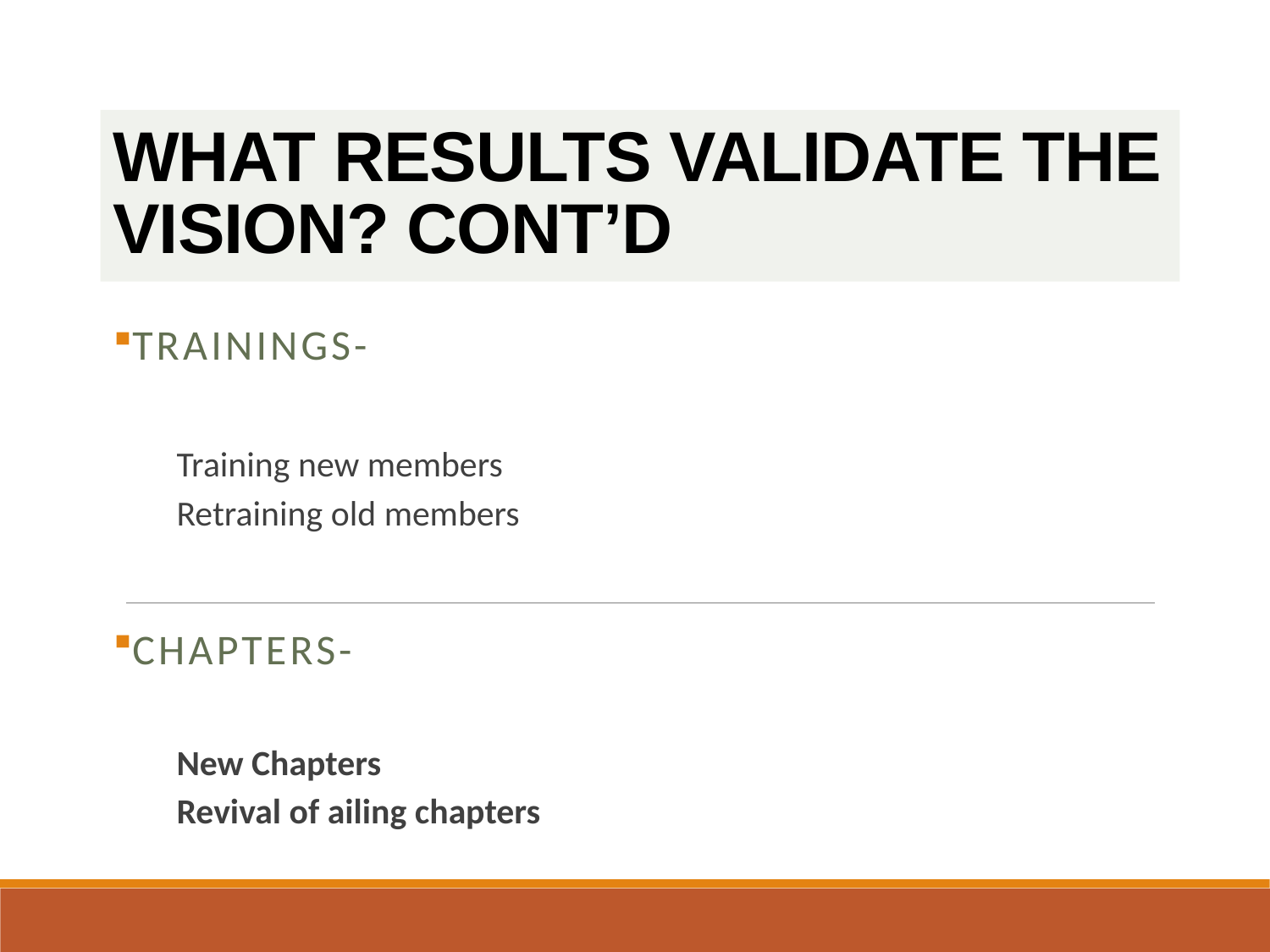

# WHAT RESULTS VALIDATE THE VISION? CONT’D
TRAININGS-

Training new members
Retraining old members

CHAPTERS-

New Chapters
Revival of ailing chapters